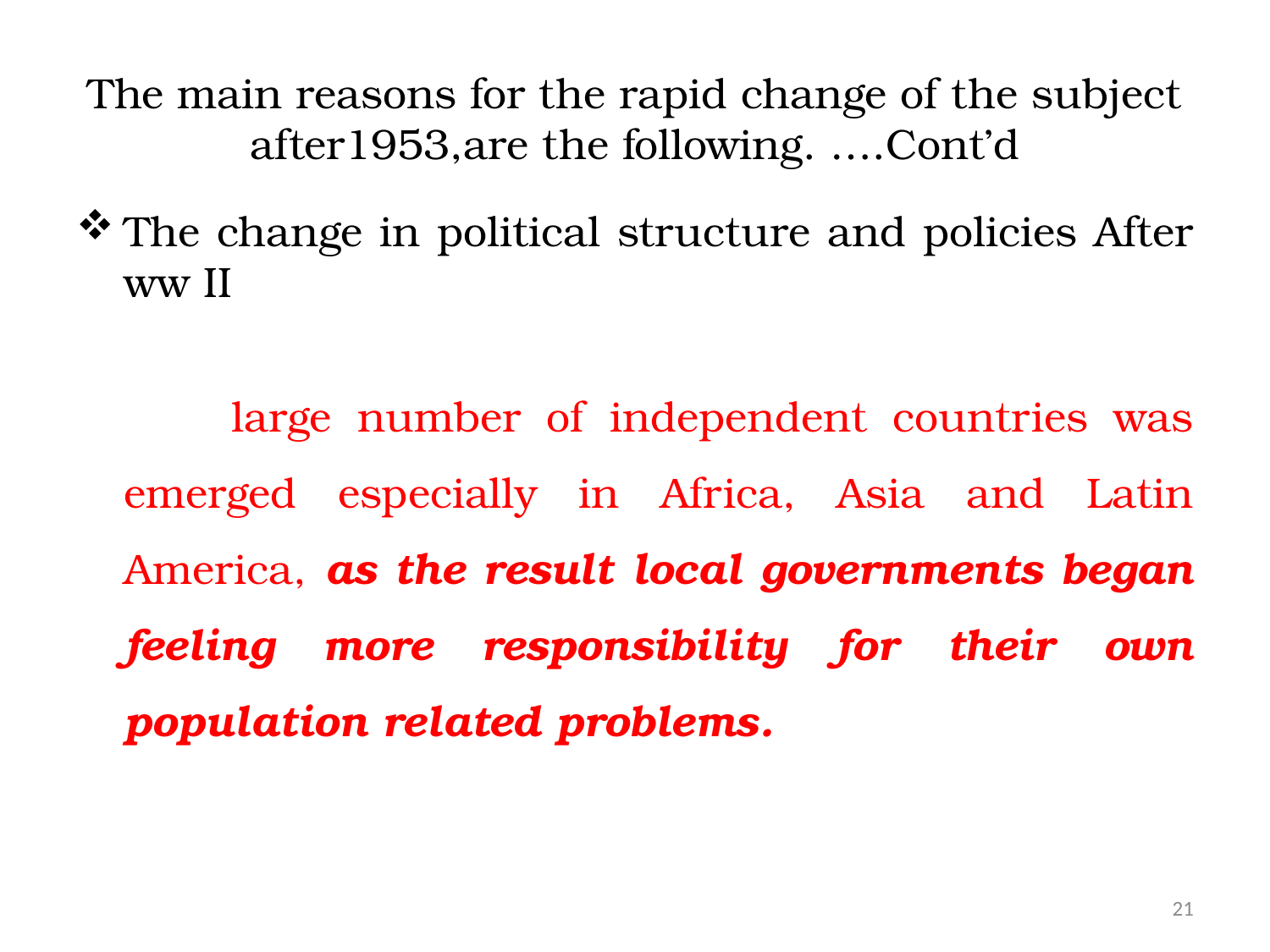

# The main reasons for the rapid change of the subject after1953,are the following. ….Cont’d
The change in political structure and policies After ww II

      large number of independent countries was emerged especially in Africa, Asia and Latin America, as the result local governments began feeling more responsibility for their own population related problems.

21